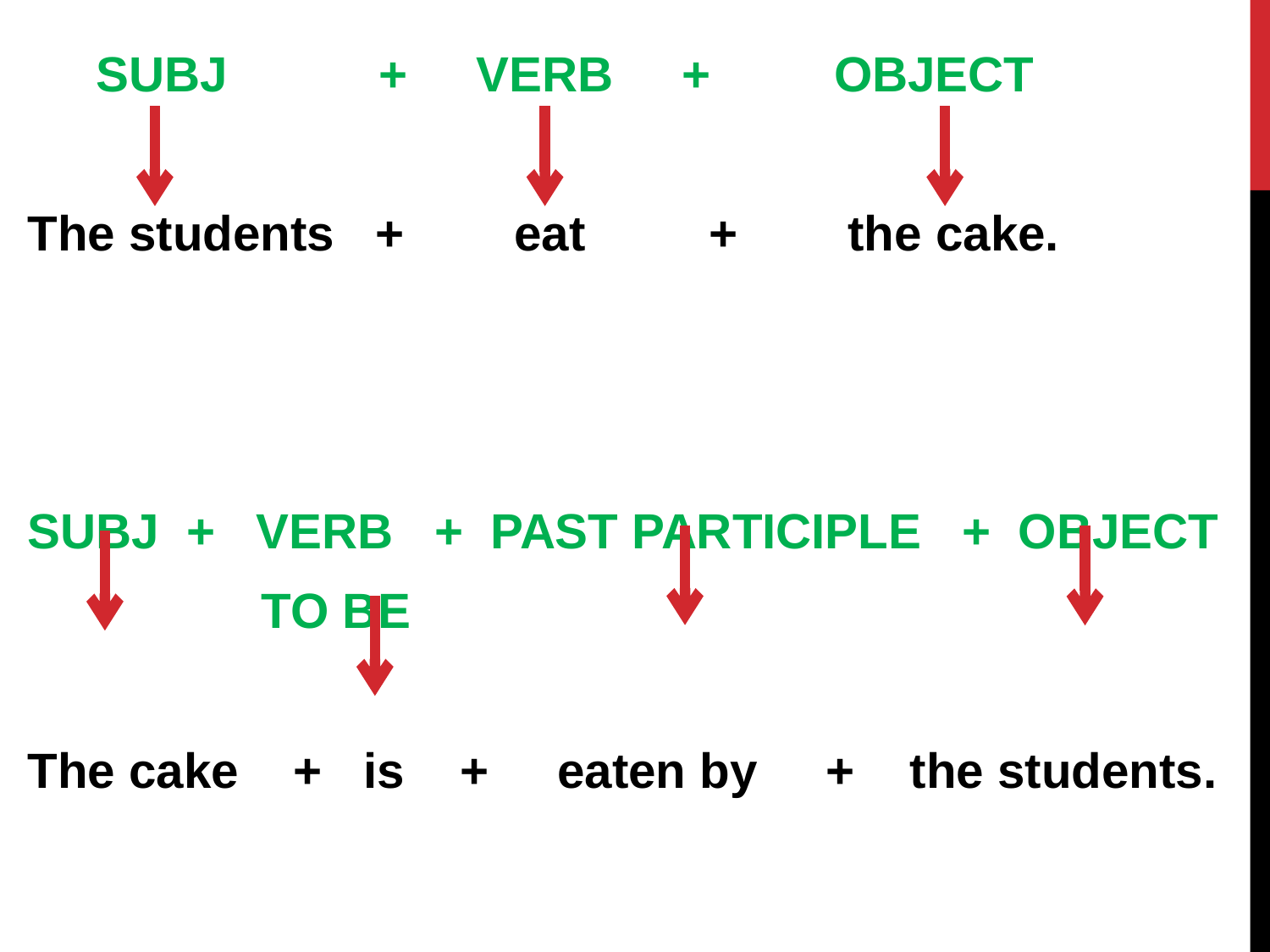

SUBJ           +     VERB     +         OBJECT

The students   +        eat         +        the cake.

SUBJ  +   VERB   +  PAST PARTICIPLE   +  OBJECT
                 TO BE

The cake    +   is    +     eaten by     +    the students.